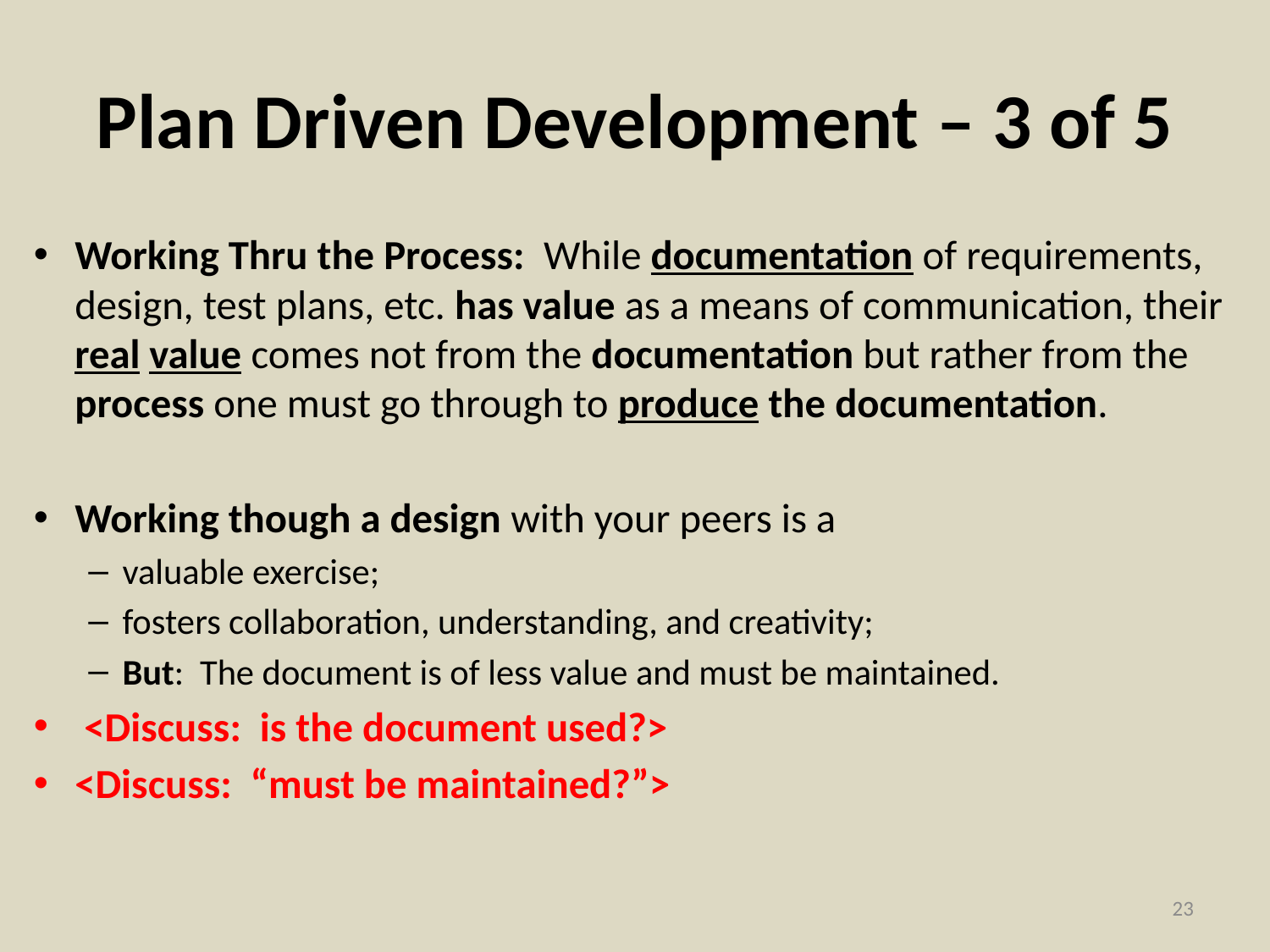

# Plan Driven Development – 3 of 5
Working Thru the Process:  While documentation of requirements, design, test plans, etc. has value as a means of communication, their real value comes not from the documentation but rather from the process one must go through to produce the documentation.

Working though a design with your peers is a
valuable exercise;
fosters collaboration, understanding, and creativity;
But:  The document is of less value and must be maintained.
 <Discuss:  is the document used?>
<Discuss:  “must be maintained?”>
23